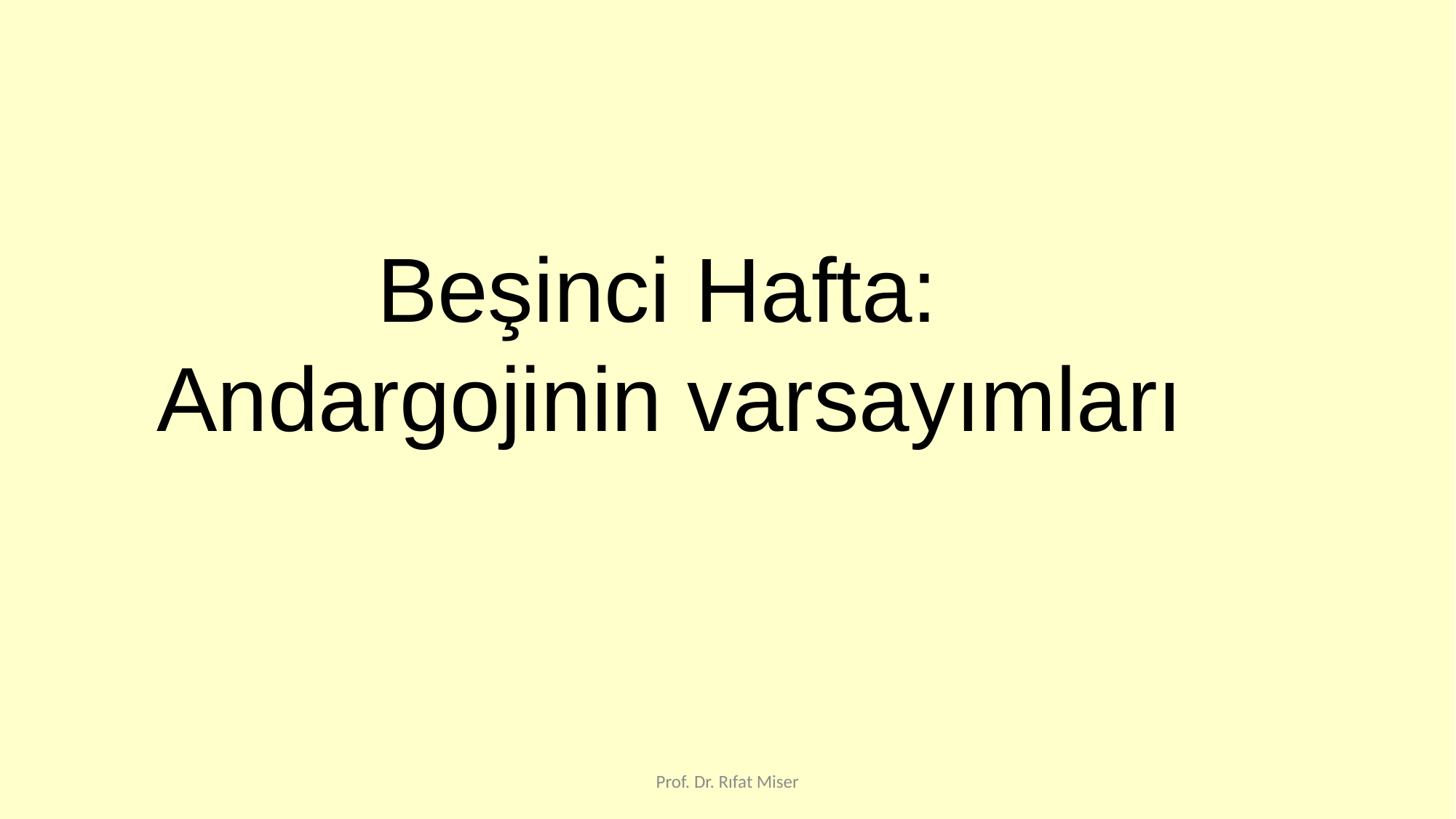

Beşinci Hafta:
Andargojinin varsayımları
Prof. Dr. Rıfat Miser